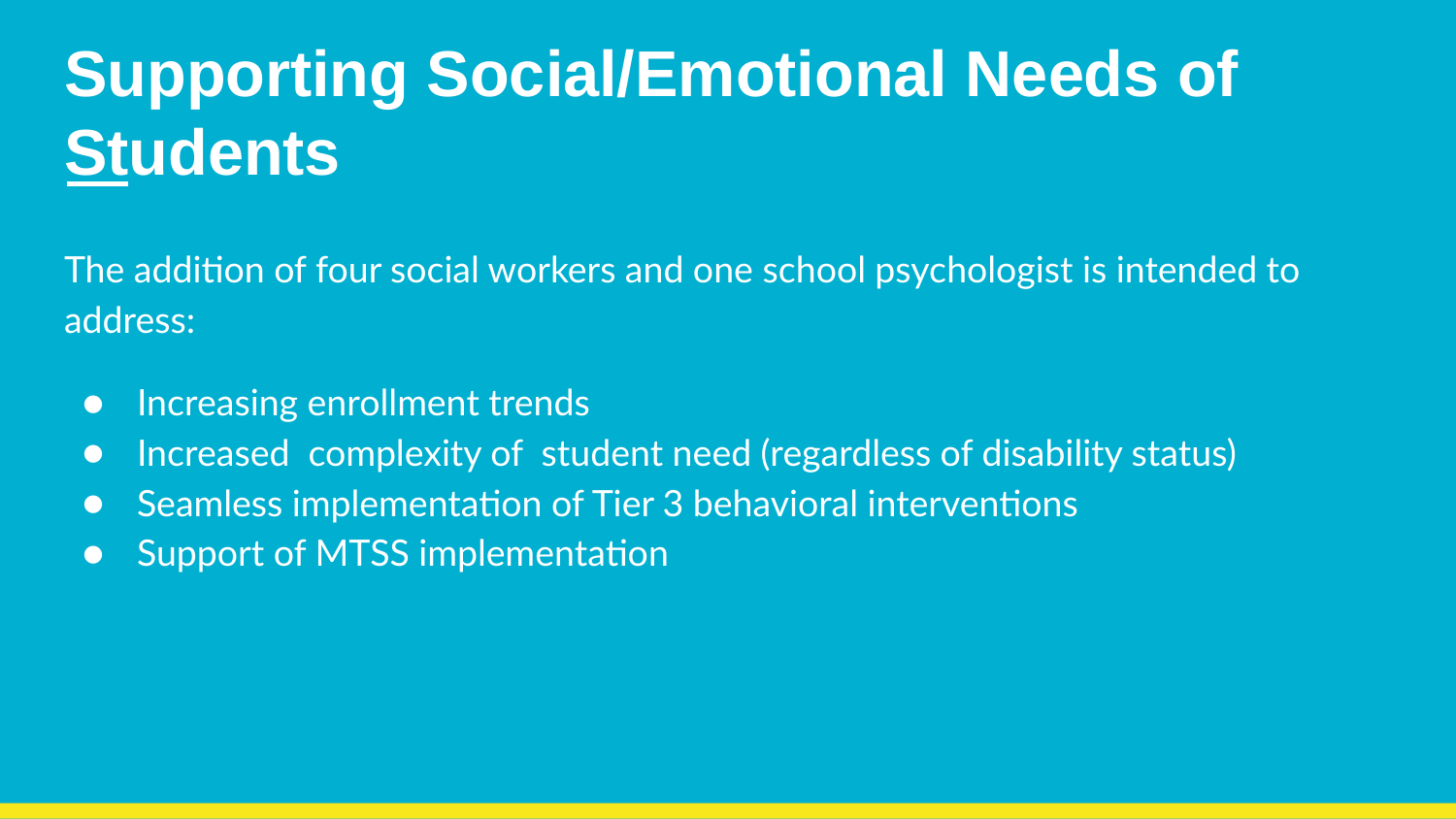

# Supporting Social/Emotional Needs of Students
The addition of four social workers and one school psychologist is intended to address:
Increasing enrollment trends
Increased  complexity of  student need (regardless of disability status)
Seamless implementation of Tier 3 behavioral interventions
Support of MTSS implementation